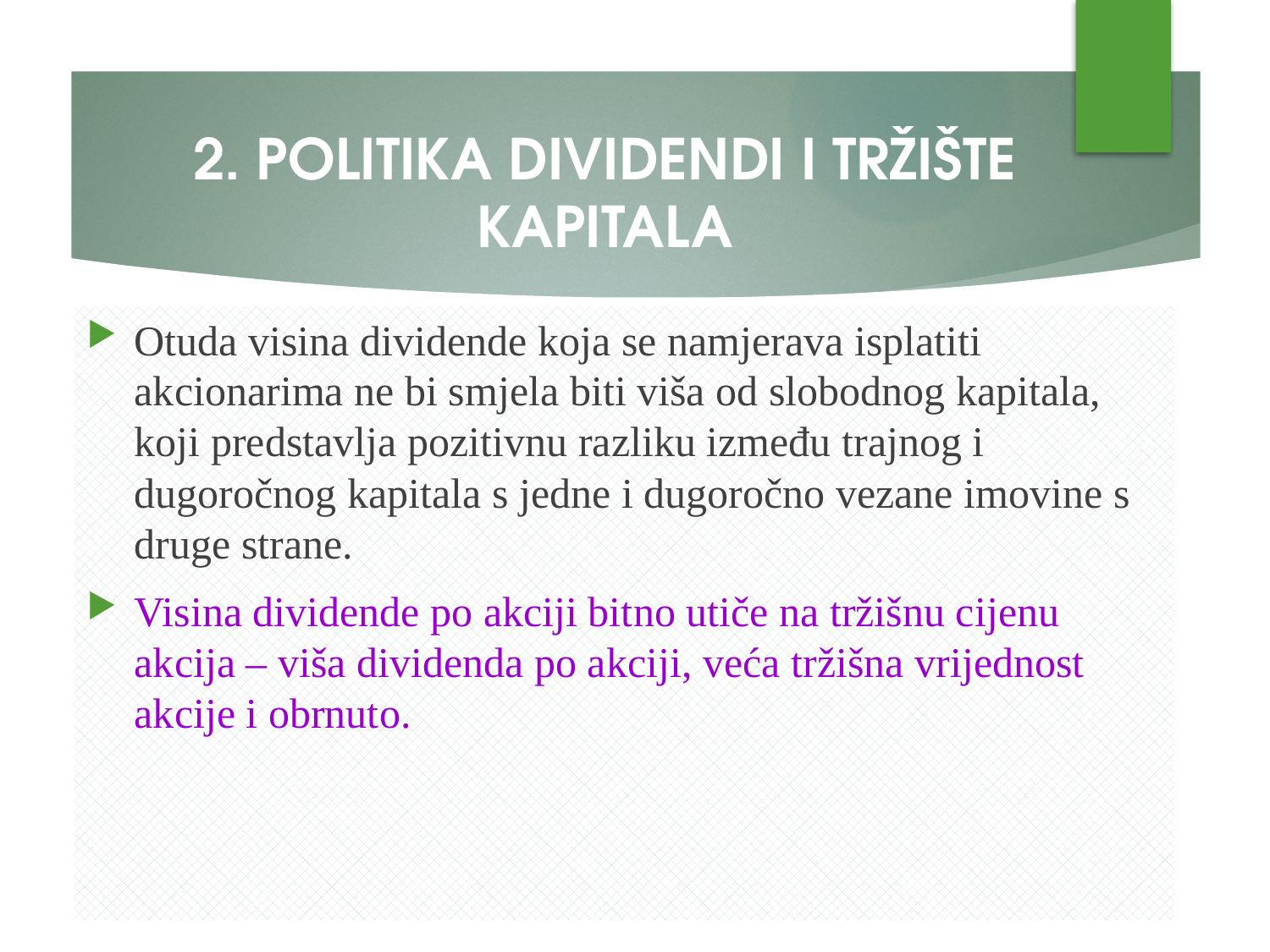

# 2. POLITIKA DIVIDENDI I TRŽIŠTE KAPITALA
Otuda visina dividende koja se namjerava isplatiti akcionarima ne bi smjela biti viša od slobodnog kapitala, koji predstavlja pozitivnu razliku između trajnog i dugoročnog kapitala s jedne i dugoročno vezane imovine s druge strane.
Visina dividende po akciji bitno utiče na tržišnu cijenu akcija – viša dividenda po akciji, veća tržišna vrijednost akcije i obrnuto.